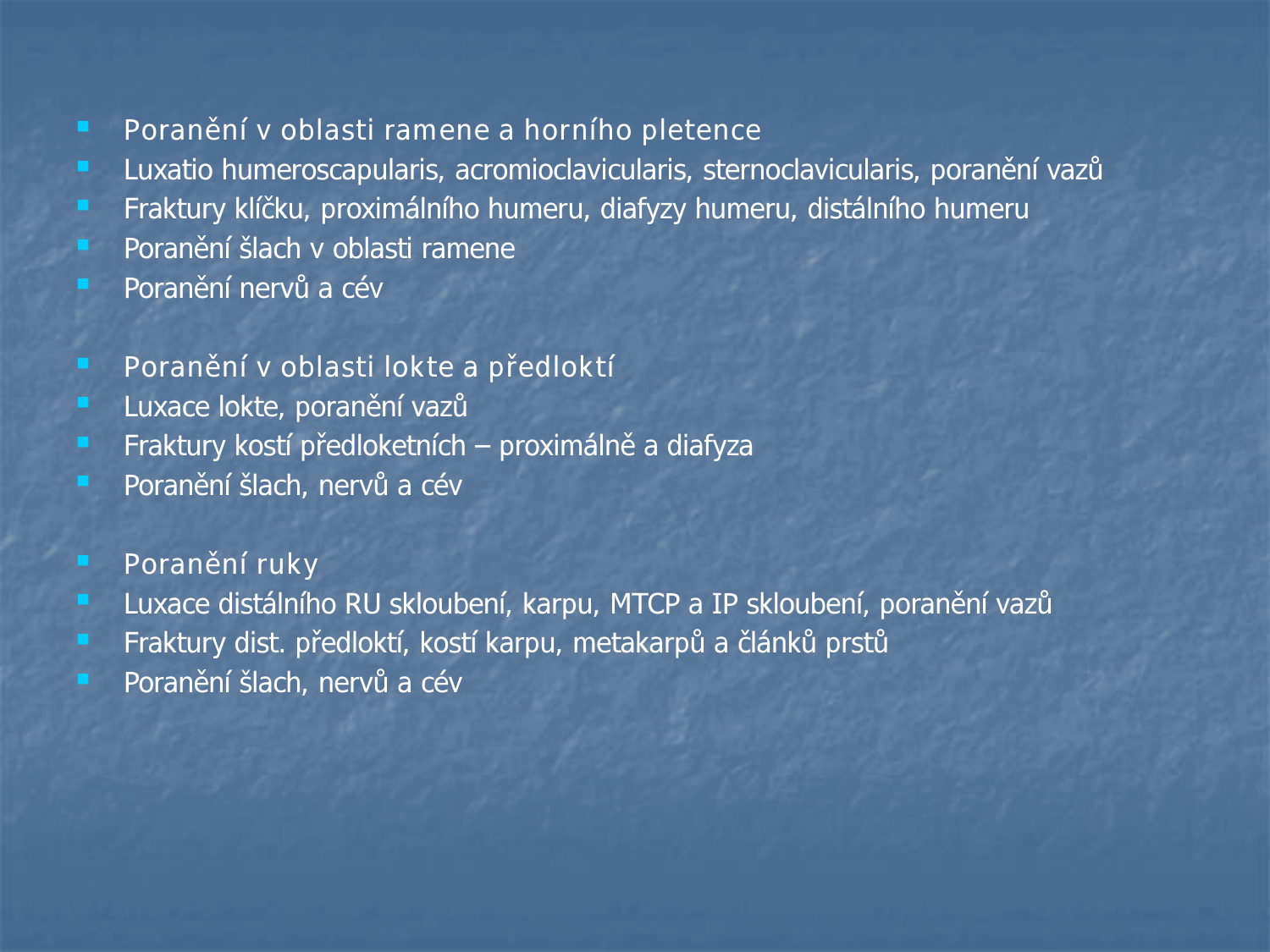

#
Poranění v oblasti ramene a horního pletence
Luxatio humeroscapularis, acromioclavicularis, sternoclavicularis, poranění vazů
Fraktury klíčku, proximálního humeru, diafyzy humeru, distálního humeru
Poranění šlach v oblasti ramene
Poranění nervů a cév

Poranění v oblasti lokte a předloktí
Luxace lokte, poranění vazů
Fraktury kostí předloketních – proximálně a diafyza
Poranění šlach, nervů a cév

Poranění ruky
Luxace distálního RU skloubení, karpu, MTCP a IP skloubení, poranění vazů
Fraktury dist. předloktí, kostí karpu, metakarpů a článků prstů
Poranění šlach, nervů a cév